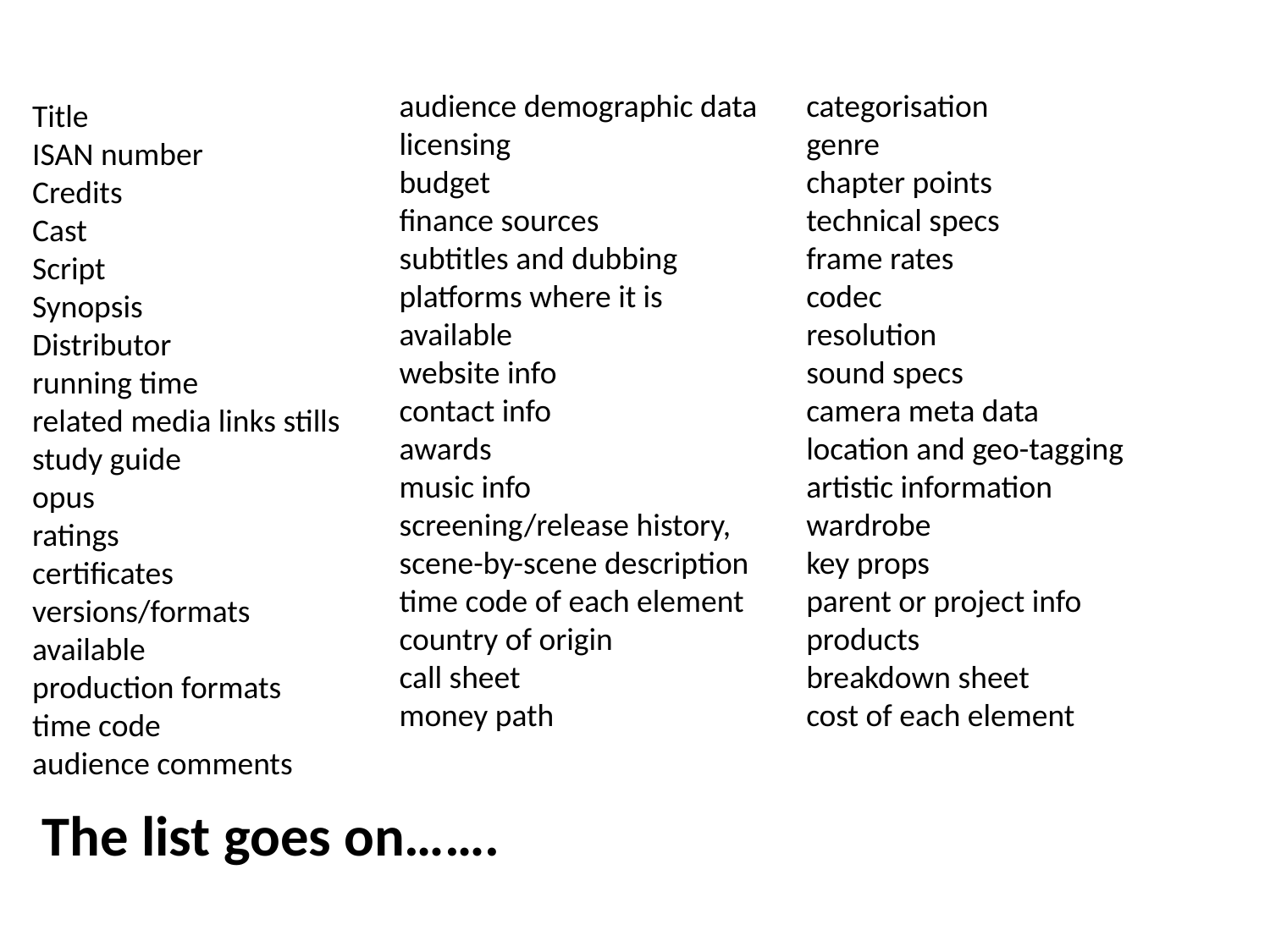

Film Metadata
audience demographic data
licensing
budget
finance sources
subtitles and dubbing
platforms where it is available
website info
contact info
awards
music info
screening/release history,
scene-by-scene description
time code of each element
country of origin
call sheet
money path

categorisation
genre
chapter points
technical specs
frame rates
codec
resolution
sound specs
camera meta data
location and geo-tagging
artistic information
wardrobe
key props
parent or project info
products
breakdown sheet
cost of each element
Title
ISAN number
Credits
Cast
Script
Synopsis
Distributor
running time
related media links stills
study guide
opus
ratings
certificates versions/formats available
production formats
time code
audience comments
The list goes on…….